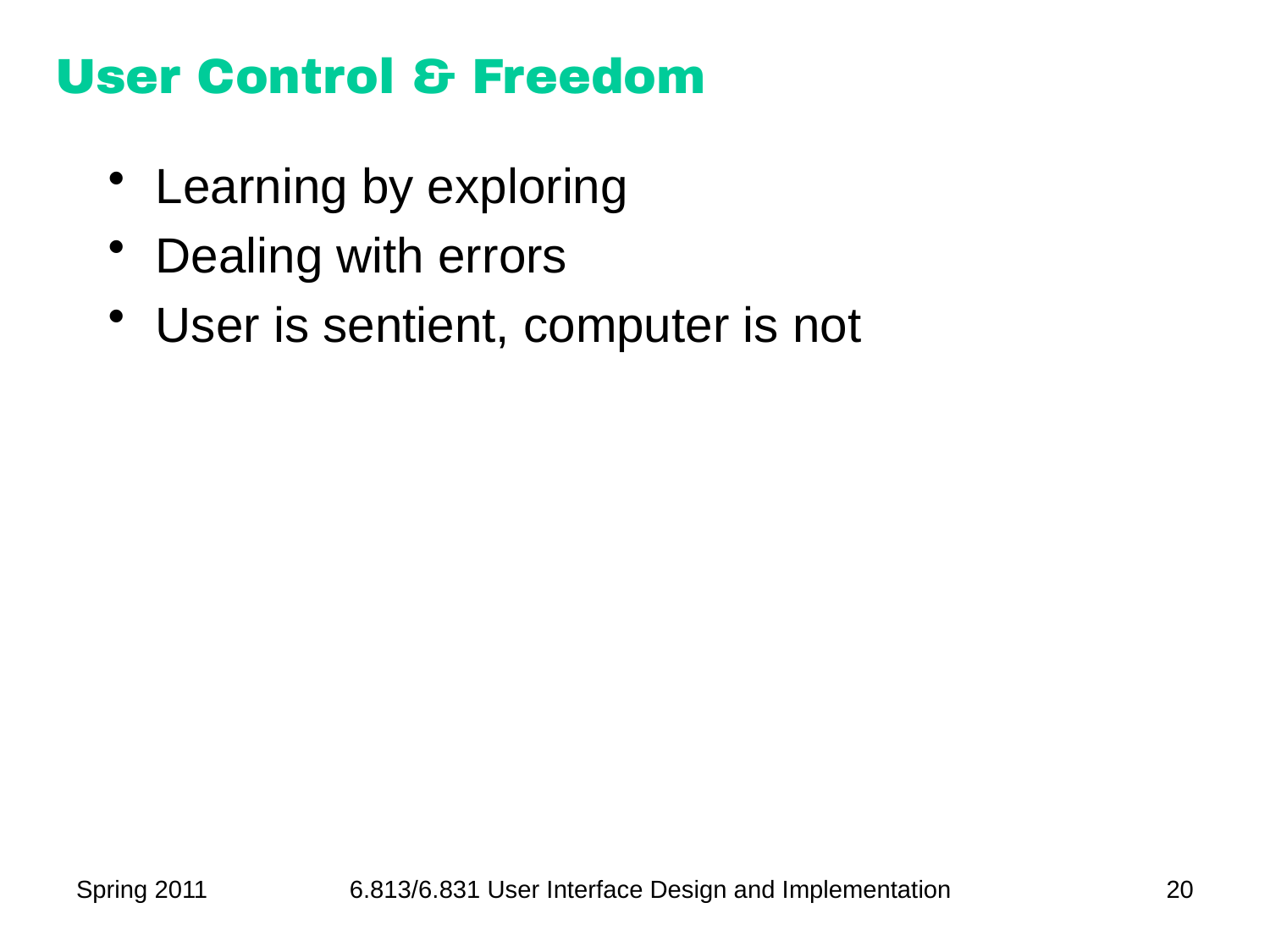

# User Control & Freedom
Learning by exploring
Dealing with errors
User is sentient, computer is not
Spring 2011
6.813/6.831 User Interface Design and Implementation
20